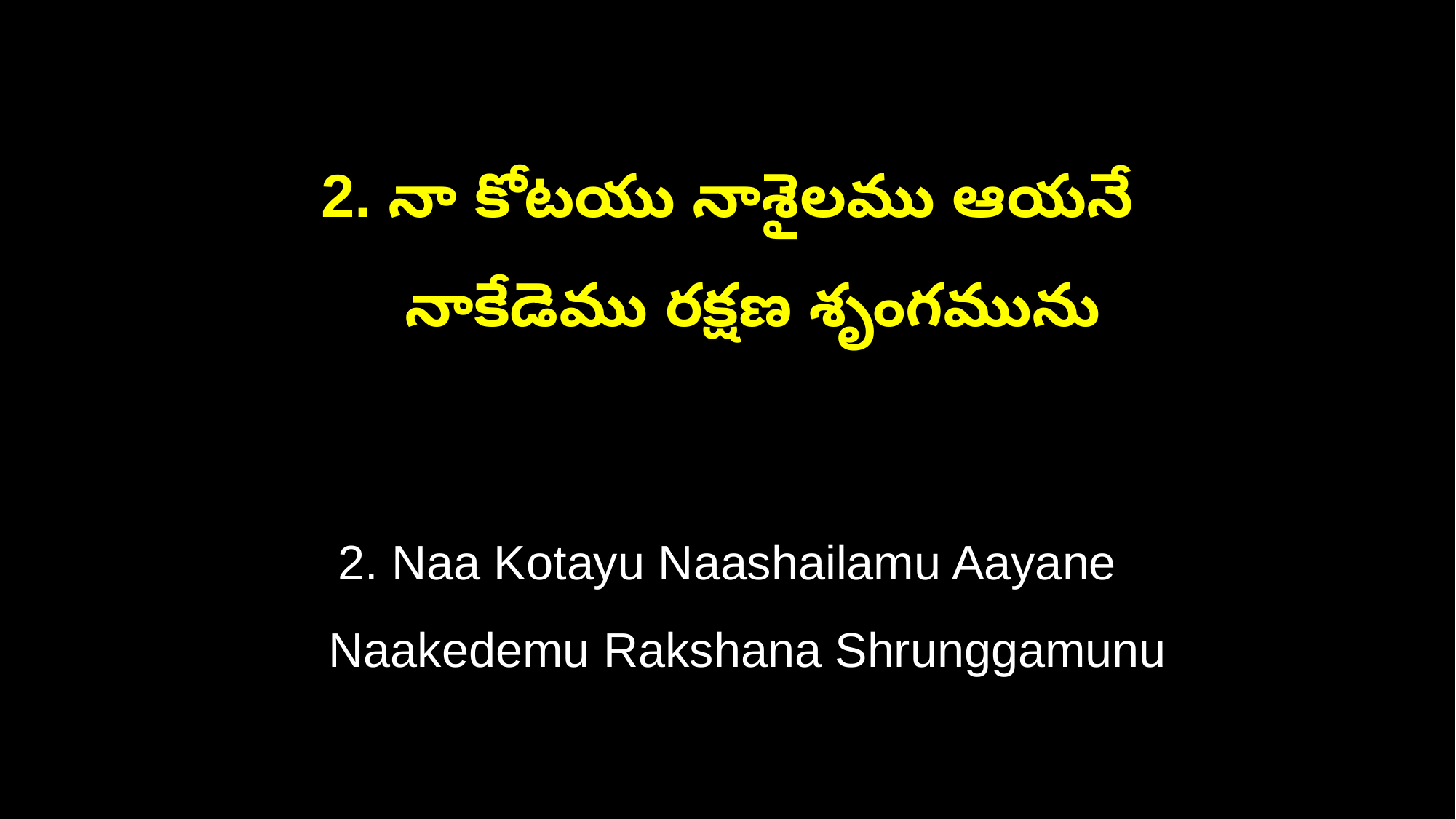

2. నా కోటయు నాశైలము ఆయనే
   నాకేడెము రక్షణ శృంగమును
2. Naa Kotayu Naashailamu Aayane
   Naakedemu Rakshana Shrunggamunu